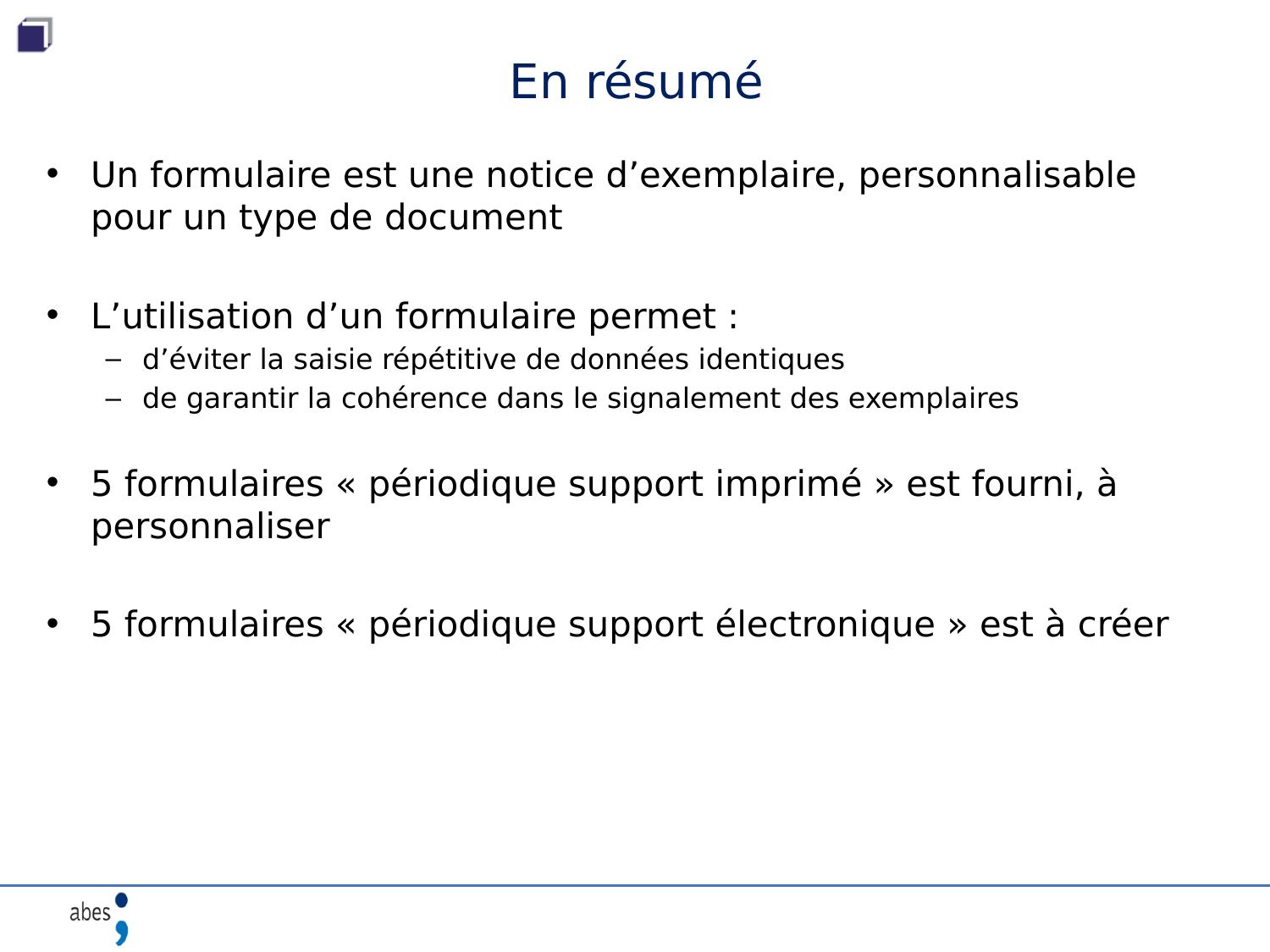

# En résumé
Un formulaire est une notice d’exemplaire, personnalisable pour un type de document

L’utilisation d’un formulaire permet :
d’éviter la saisie répétitive de données identiques
de garantir la cohérence dans le signalement des exemplaires

5 formulaires « périodique support imprimé » est fourni, à personnaliser

5 formulaires « périodique support électronique » est à créer